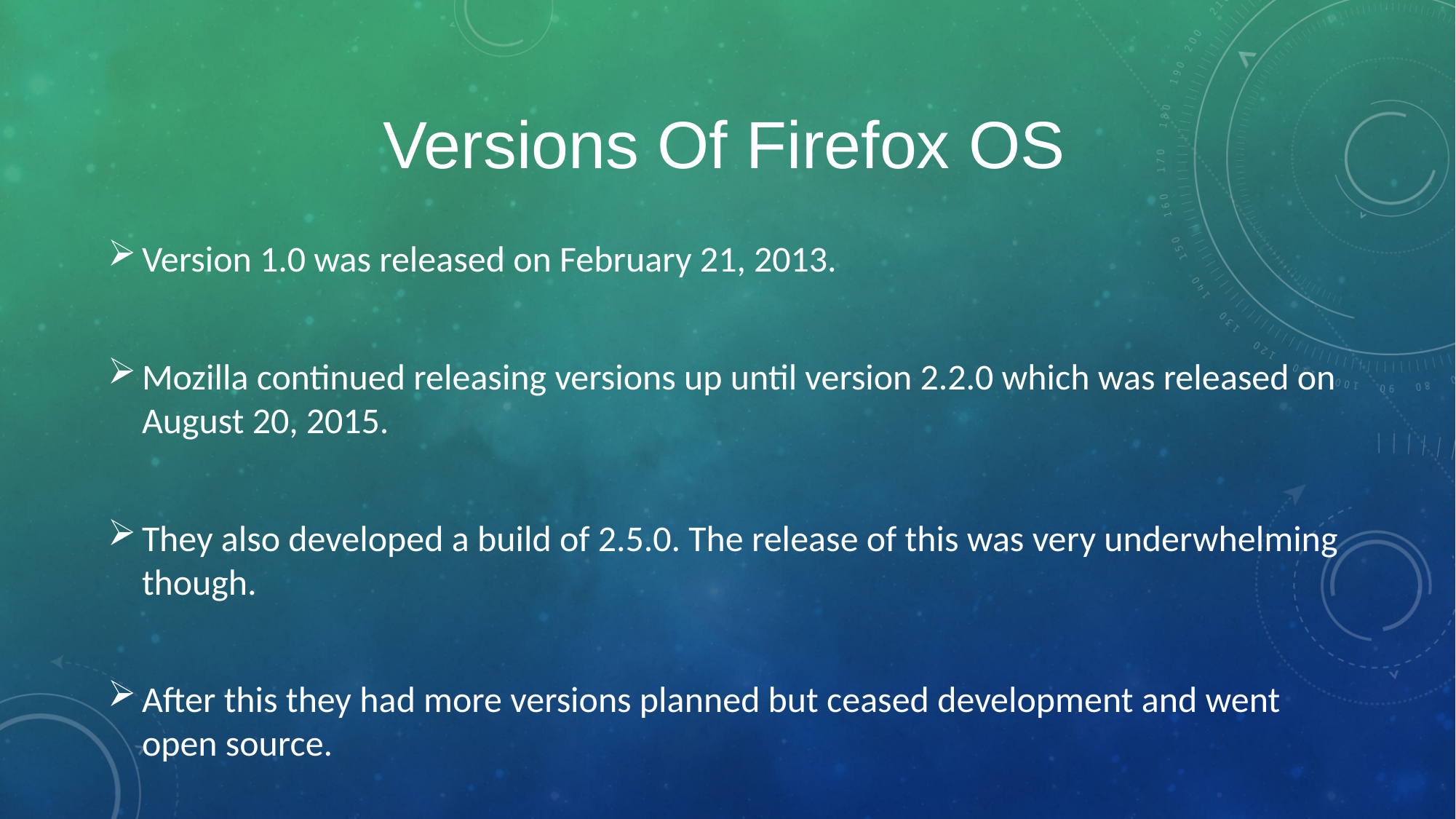

Versions Of Firefox OS
Version 1.0 was released on February 21, 2013.

Mozilla continued releasing versions up until version 2.2.0 which was released on August 20, 2015.

They also developed a build of 2.5.0. The release of this was very underwhelming though.

After this they had more versions planned but ceased development and went open source.